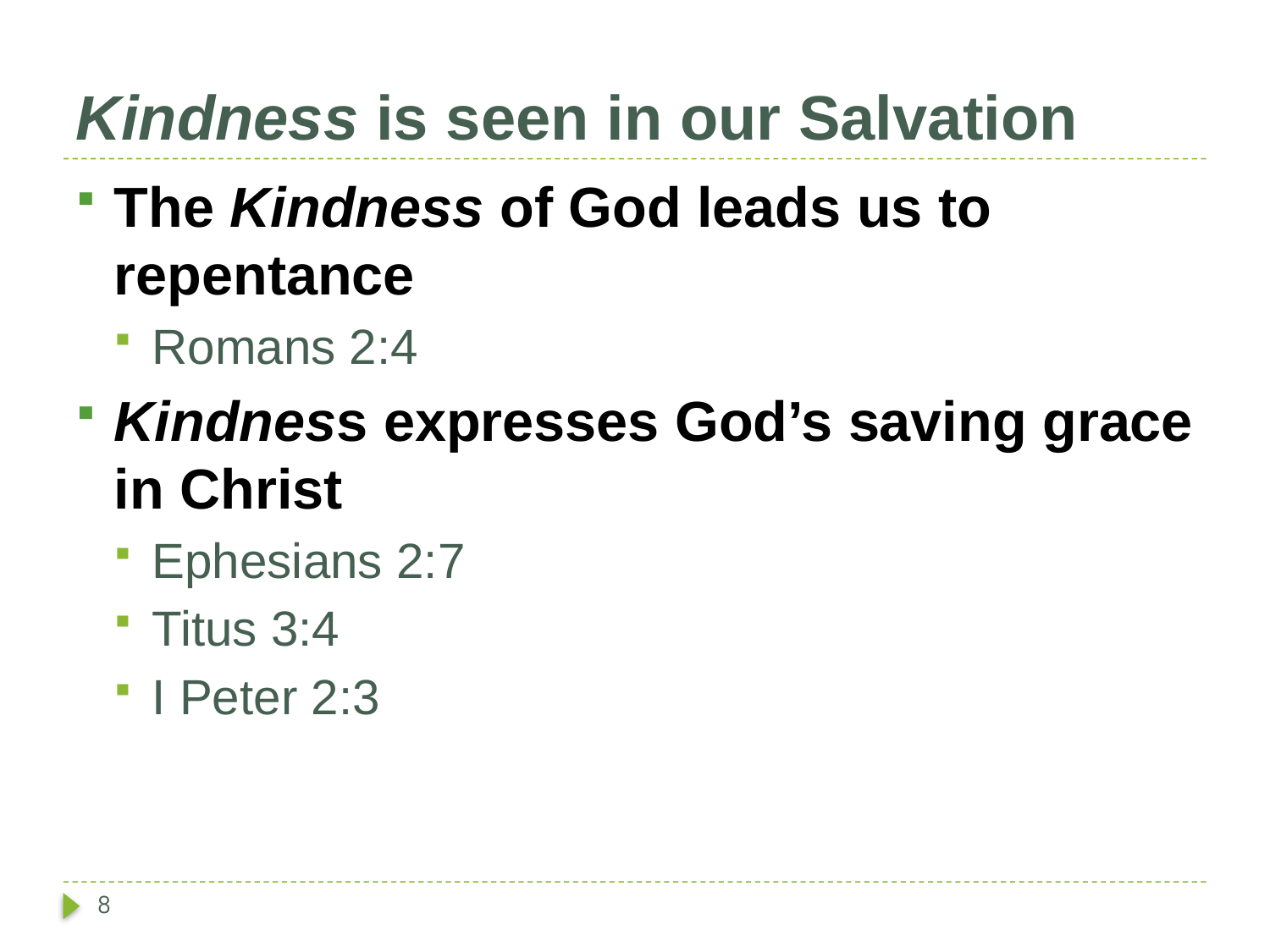

# Kindness is seen in our Salvation
The Kindness of God leads us to repentance
Romans 2:4
Kindness expresses God’s saving grace in Christ
Ephesians 2:7
Titus 3:4
I Peter 2:3
8